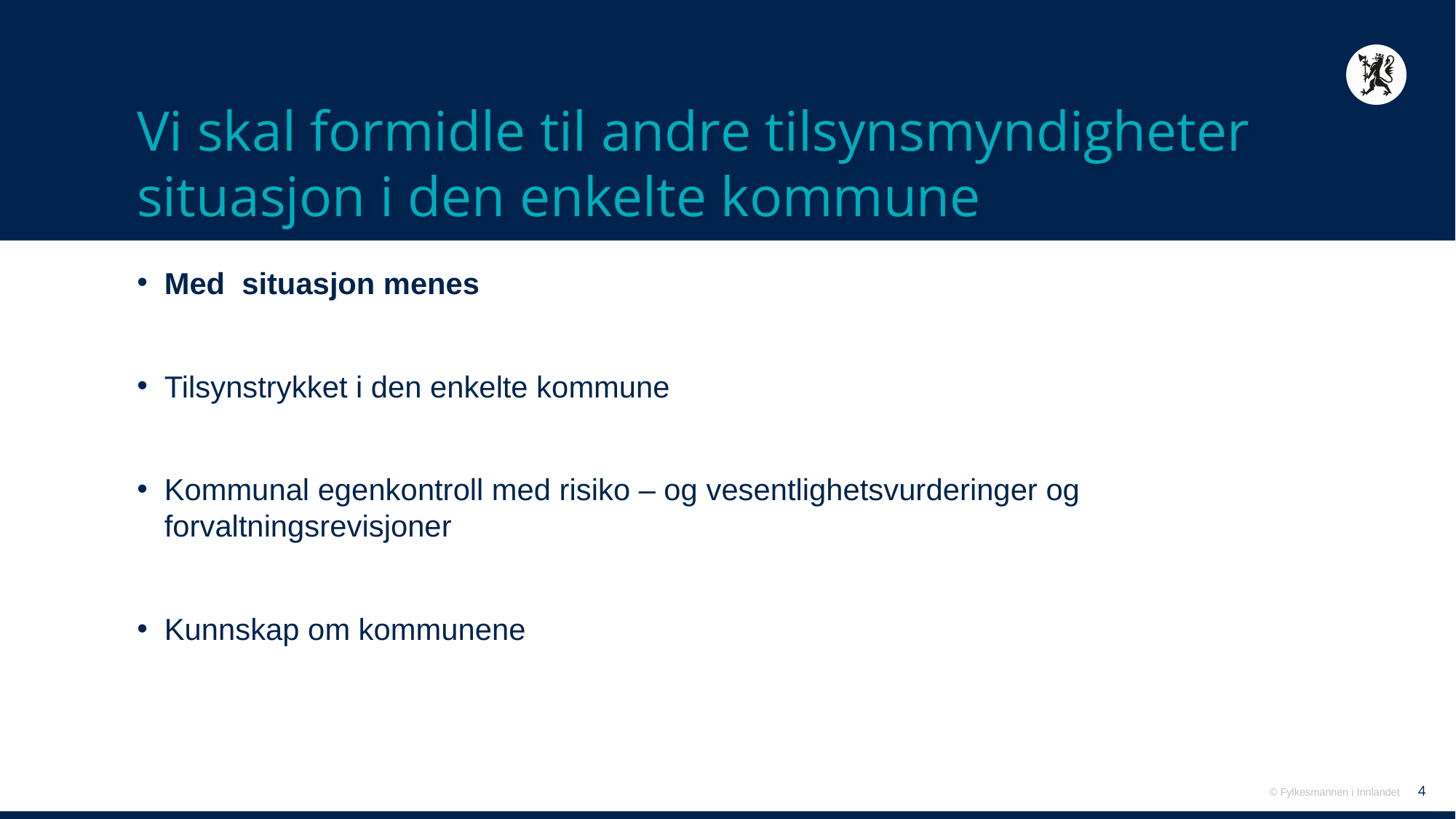

# Vi skal formidle til andre tilsynsmyndigheter situasjon i den enkelte kommune
Med  situasjon menes

Tilsynstrykket i den enkelte kommune

Kommunal egenkontroll med risiko – og vesentlighetsvurderinger og  forvaltningsrevisjoner

Kunnskap om kommunene